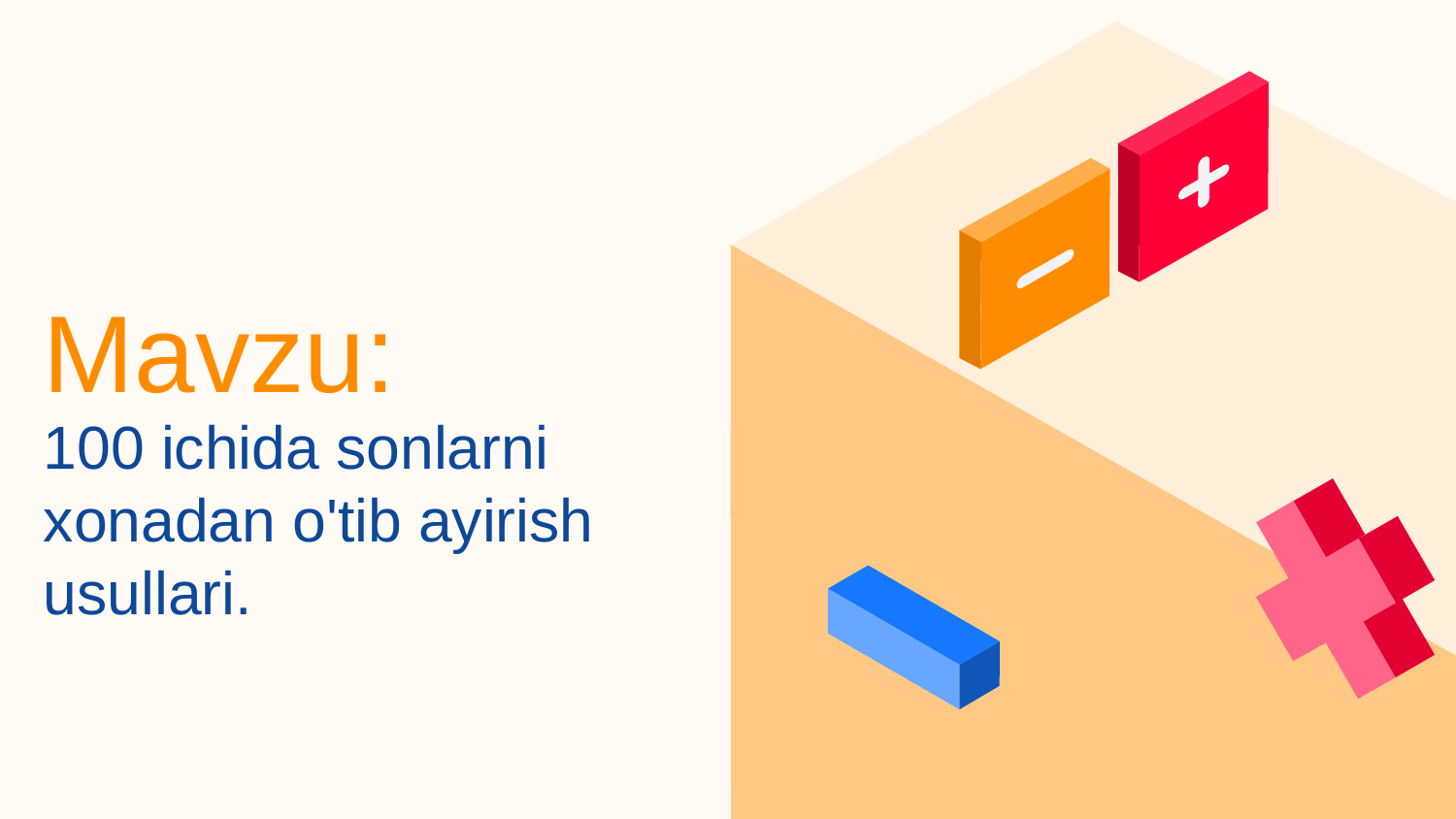

Mavzu:

# 100 ichida sonlarni xonadan o'tib ayirish usullari.